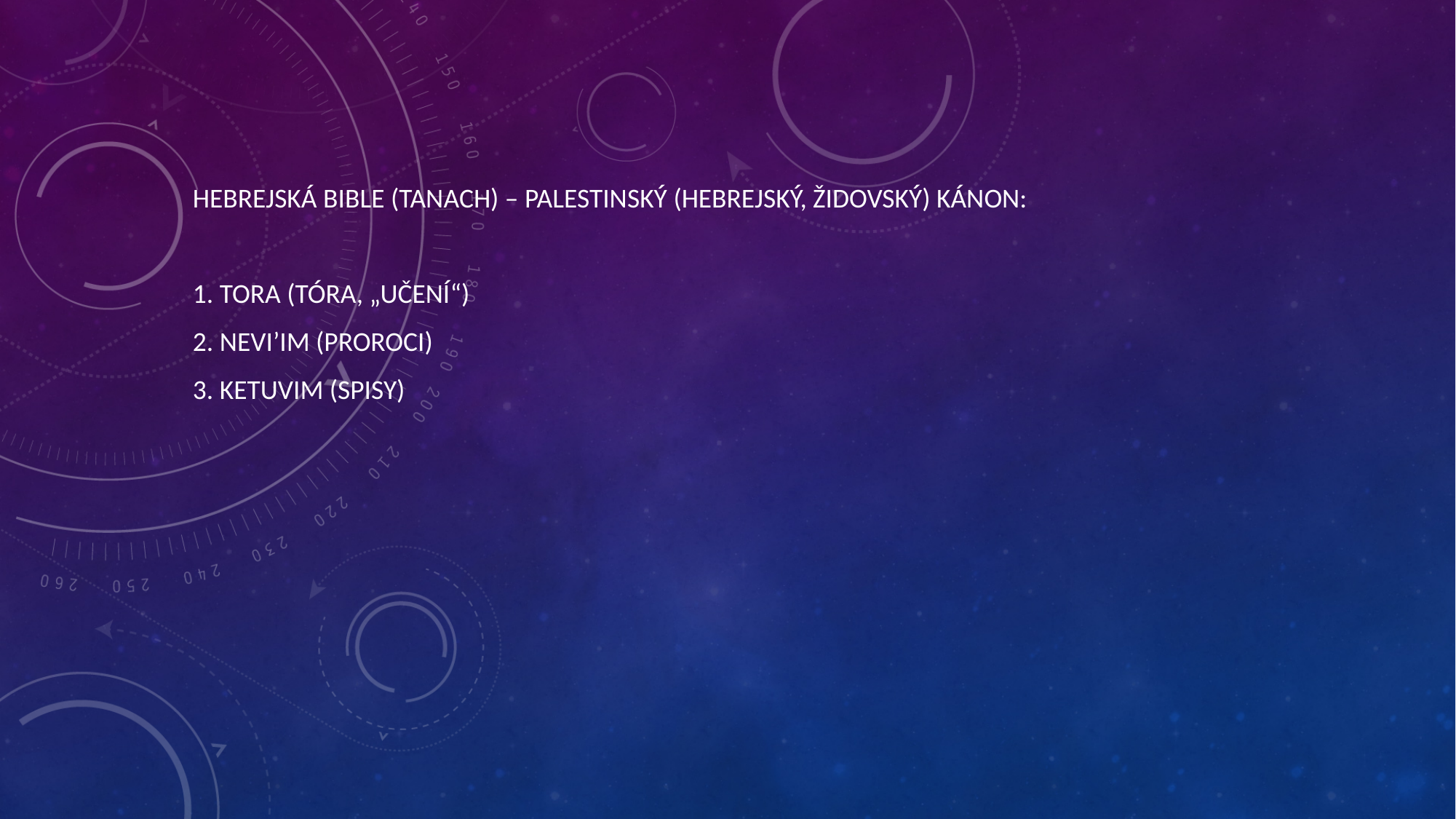

#
Hebrejská bible (Tanach) – palestinský (hebrejský, židovský) kánon:

1. Tora (Tóra, „učení“)
2. Nevi’im (Proroci)
3. Ketuvim (Spisy)